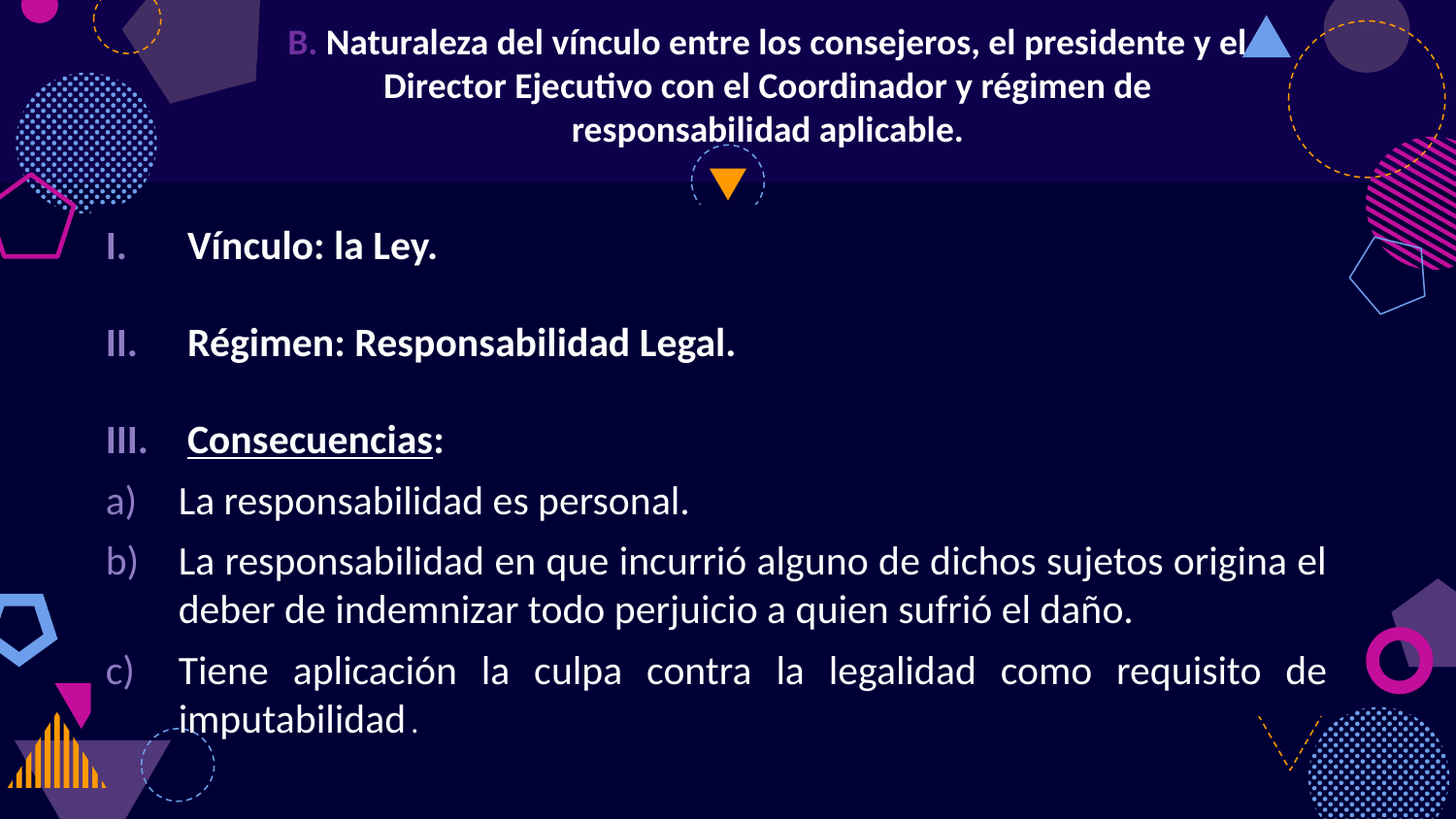

B. Naturaleza del vínculo entre los consejeros, el presidente y el Director Ejecutivo con el Coordinador y régimen de responsabilidad aplicable.

#
Vínculo: la Ley.

Régimen: Responsabilidad Legal.

Consecuencias:
La responsabilidad es personal.
La responsabilidad en que incurrió alguno de dichos sujetos origina el deber de indemnizar todo perjuicio a quien sufrió el daño.
Tiene aplicación la culpa contra la legalidad como requisito de imputabilidad.